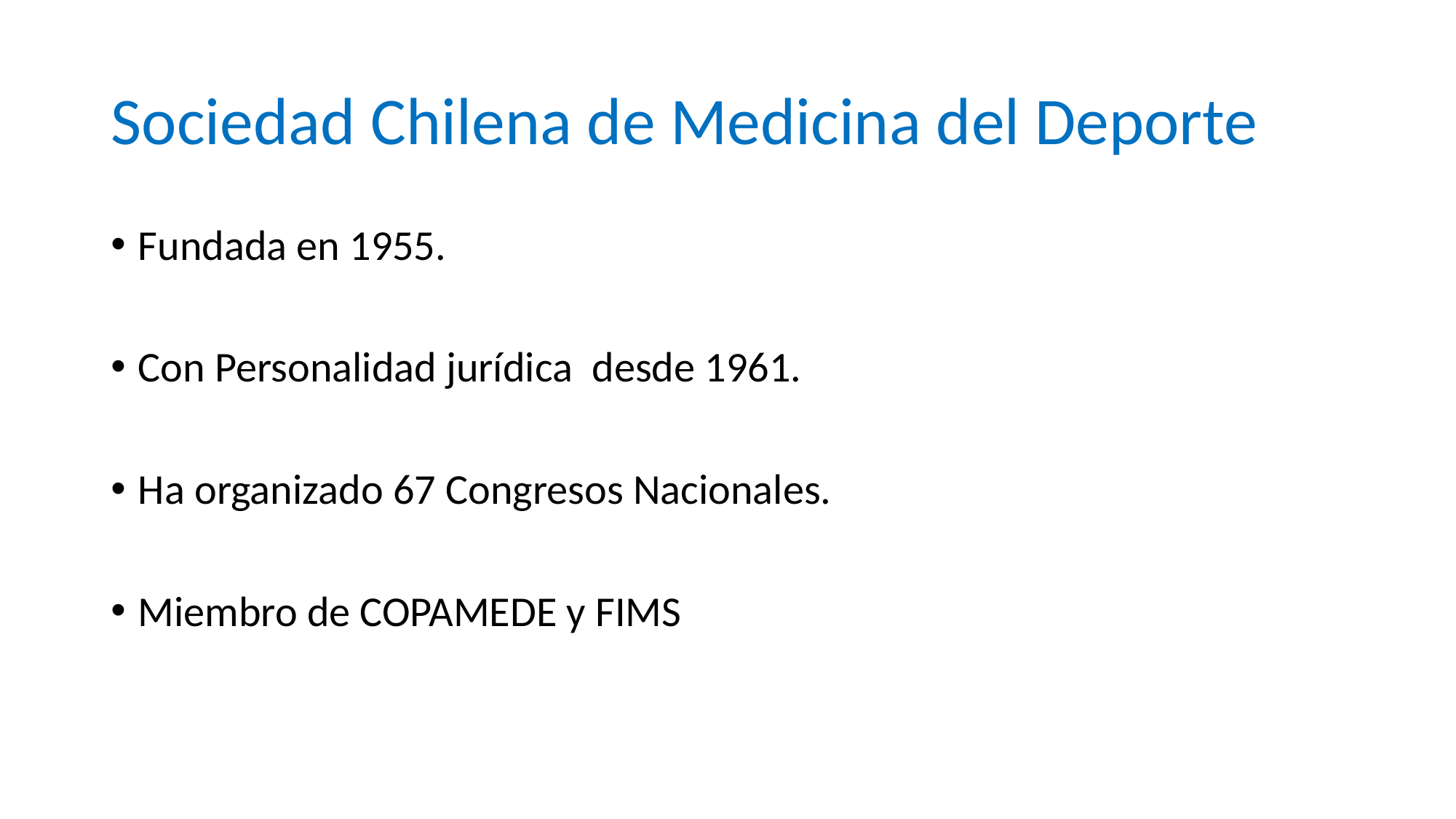

# Sociedad Chilena de Medicina del Deporte
Fundada en 1955.

Con Personalidad jurídica  desde 1961.

Ha organizado 67 Congresos Nacionales.

Miembro de COPAMEDE y FIMS